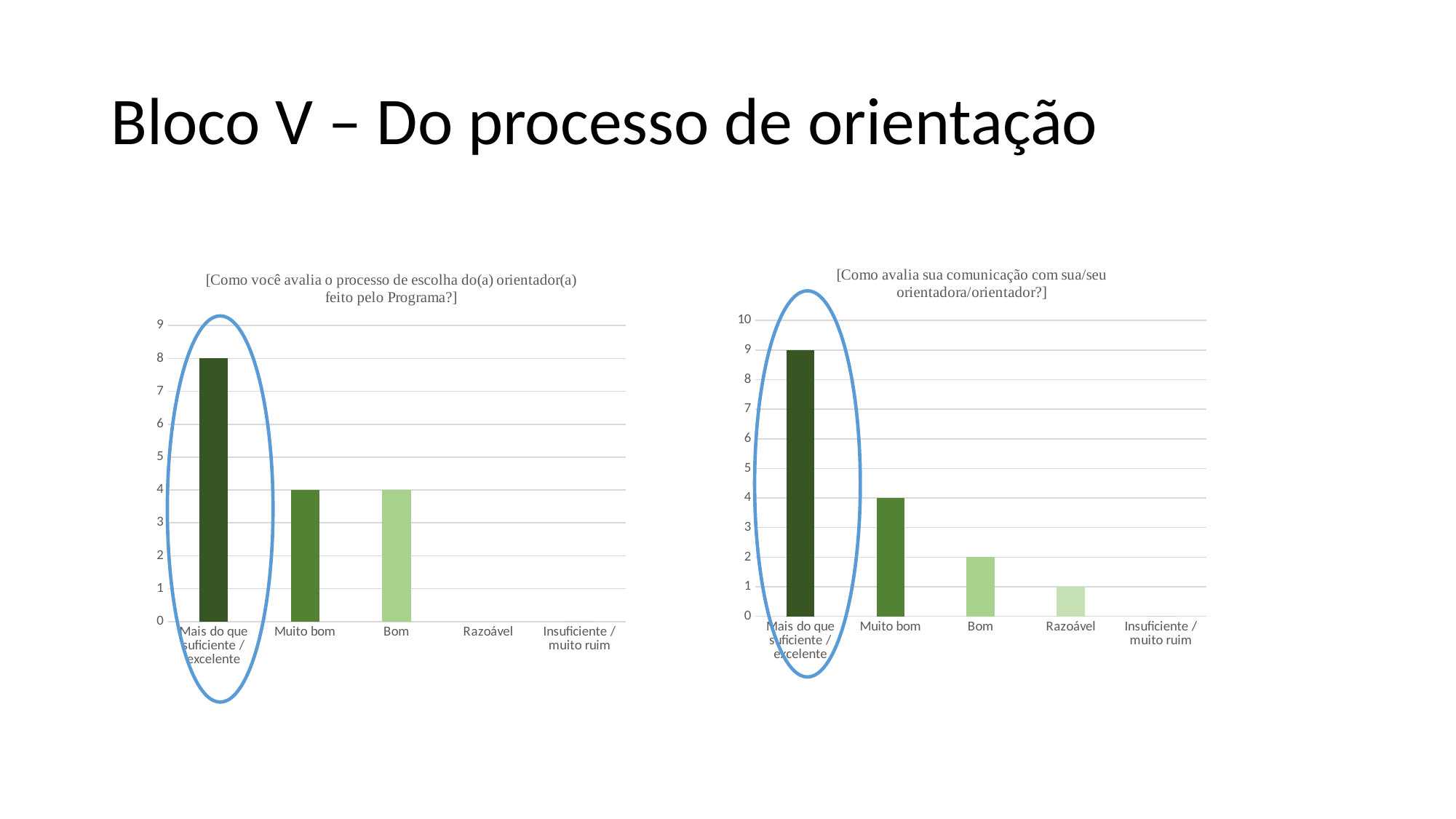

# Bloco V – Do processo de orientação

### Chart:

| Category | [Como avalia sua comunicação com sua/seu orientadora/orientador?] |
|---|---|
| Mais do que suficiente / excelente | 9.0 |
| Muito bom | 4.0 |
| Bom | 2.0 |
| Razoável | 1.0 |
| Insuficiente / muito ruim | 0.0 |

### Chart:

| Category | [Como você avalia o processo de escolha do(a) orientador(a) feito pelo Programa?] |
|---|---|
| Mais do que suficiente / excelente | 8.0 |
| Muito bom | 4.0 |
| Bom | 4.0 |
| Razoável | 0.0 |
| Insuficiente / muito ruim | 0.0 |